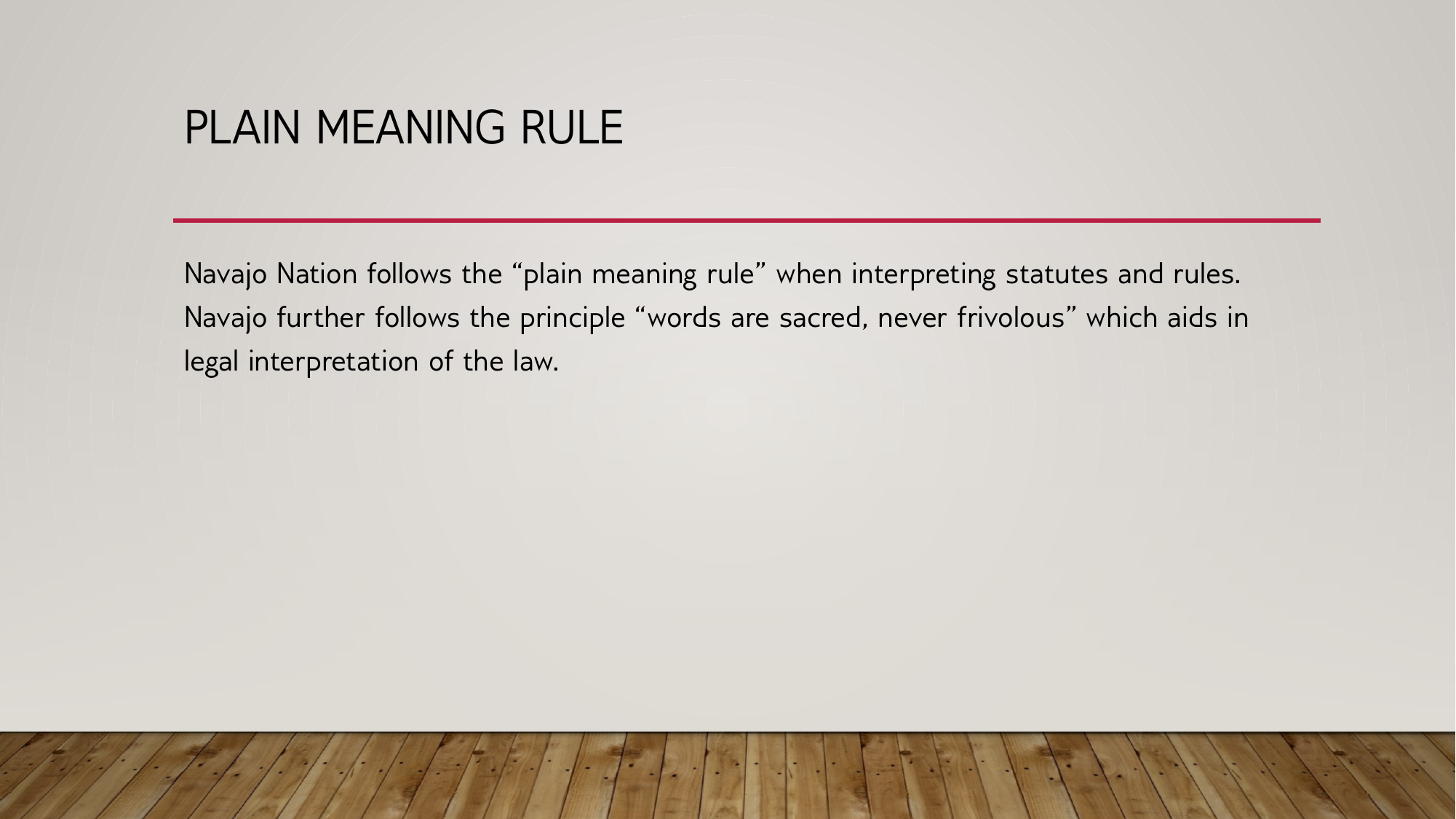

# Plain meaning rule
Navajo Nation follows the “plain meaning rule” when interpreting statutes and rules.  Navajo further follows the principle “words are sacred, never frivolous” which aids in legal interpretation of the law.